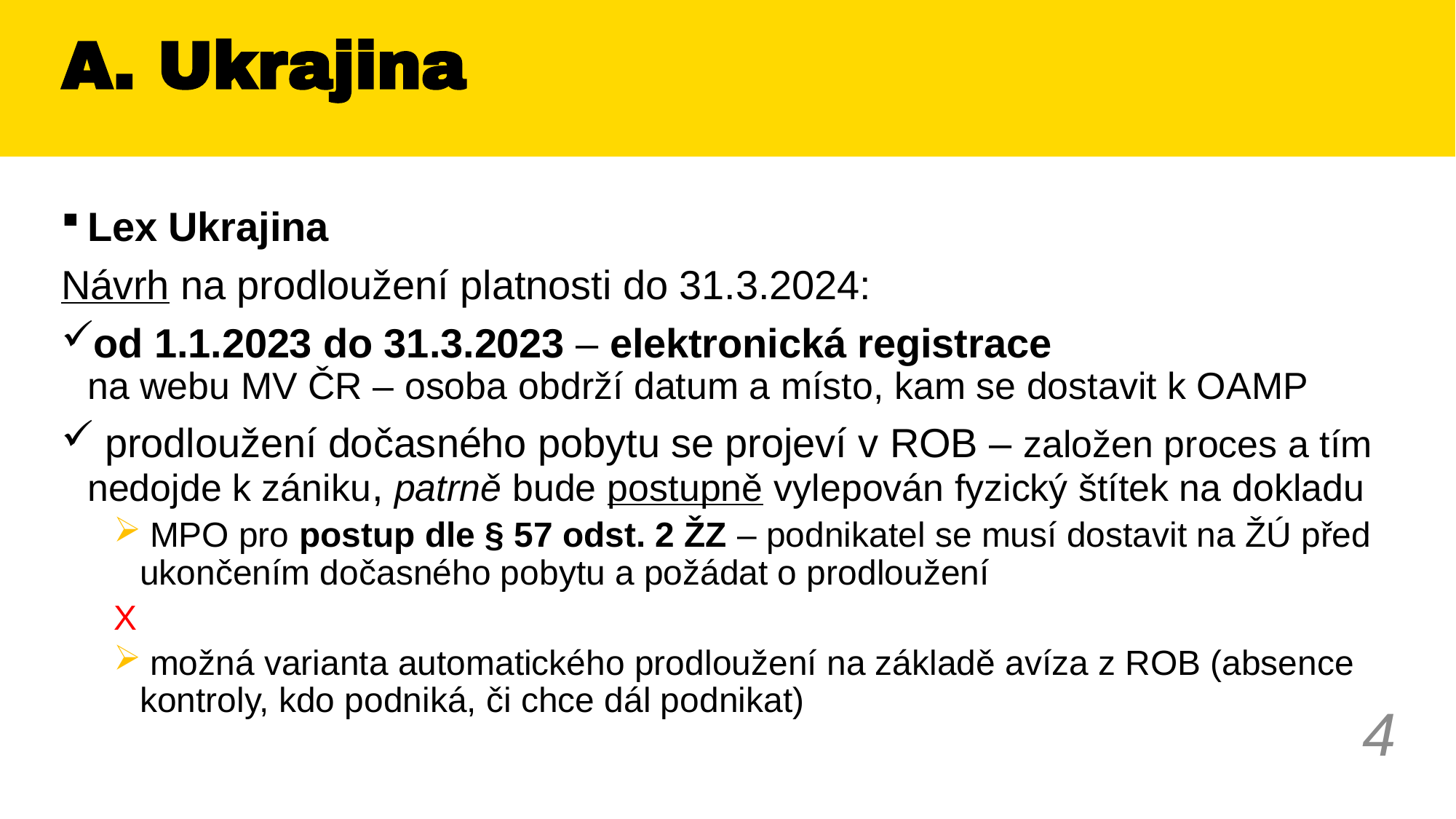

# A. Ukrajina
Lex Ukrajina
Návrh na prodloužení platnosti do 31.3.2024:
od 1.1.2023 do 31.3.2023 – elektronická registrace
na webu MV ČR – osoba obdrží datum a místo, kam se dostavit k OAMP
 prodloužení dočasného pobytu se projeví v ROB – založen proces a tím nedojde k zániku, patrně bude postupně vylepován fyzický štítek na dokladu
 MPO pro postup dle § 57 odst. 2 ŽZ – podnikatel se musí dostavit na ŽÚ před ukončením dočasného pobytu a požádat o prodloužení
					X
 možná varianta automatického prodloužení na základě avíza z ROB (absence kontroly, kdo podniká, či chce dál podnikat)
4